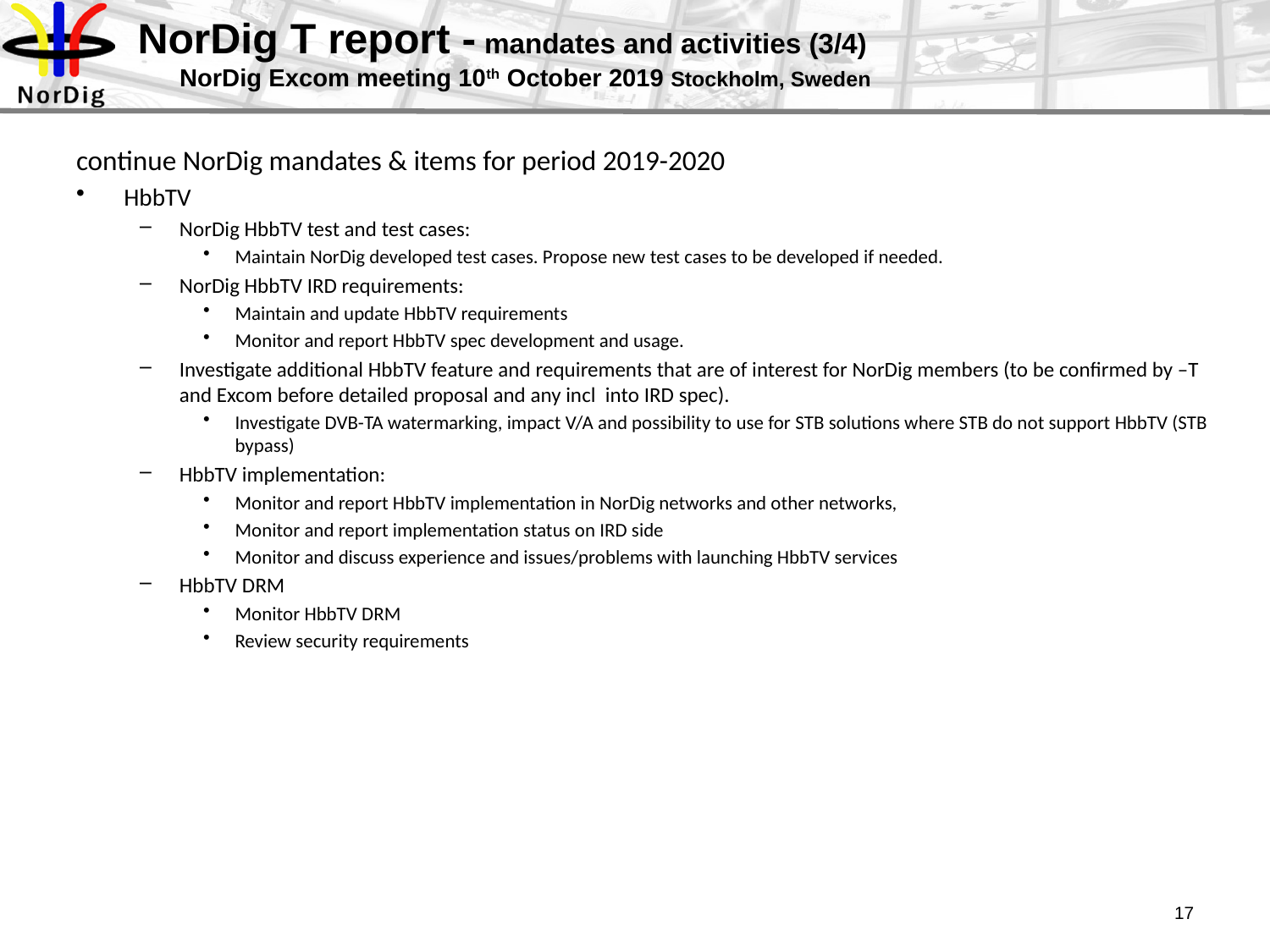

# NorDig T report - mandates and activities (3/4) NorDig Excom meeting 10th October 2019 Stockholm, Sweden
continue NorDig mandates & items for period 2019-2020
HbbTV
NorDig HbbTV test and test cases:
Maintain NorDig developed test cases. Propose new test cases to be developed if needed.
NorDig HbbTV IRD requirements:
Maintain and update HbbTV requirements
Monitor and report HbbTV spec development and usage.
Investigate additional HbbTV feature and requirements that are of interest for NorDig members (to be confirmed by –T and Excom before detailed proposal and any incl  into IRD spec).
Investigate DVB-TA watermarking, impact V/A and possibility to use for STB solutions where STB do not support HbbTV (STB bypass)
HbbTV implementation:
Monitor and report HbbTV implementation in NorDig networks and other networks,
Monitor and report implementation status on IRD side
Monitor and discuss experience and issues/problems with launching HbbTV services
HbbTV DRM
Monitor HbbTV DRM
Review security requirements
17